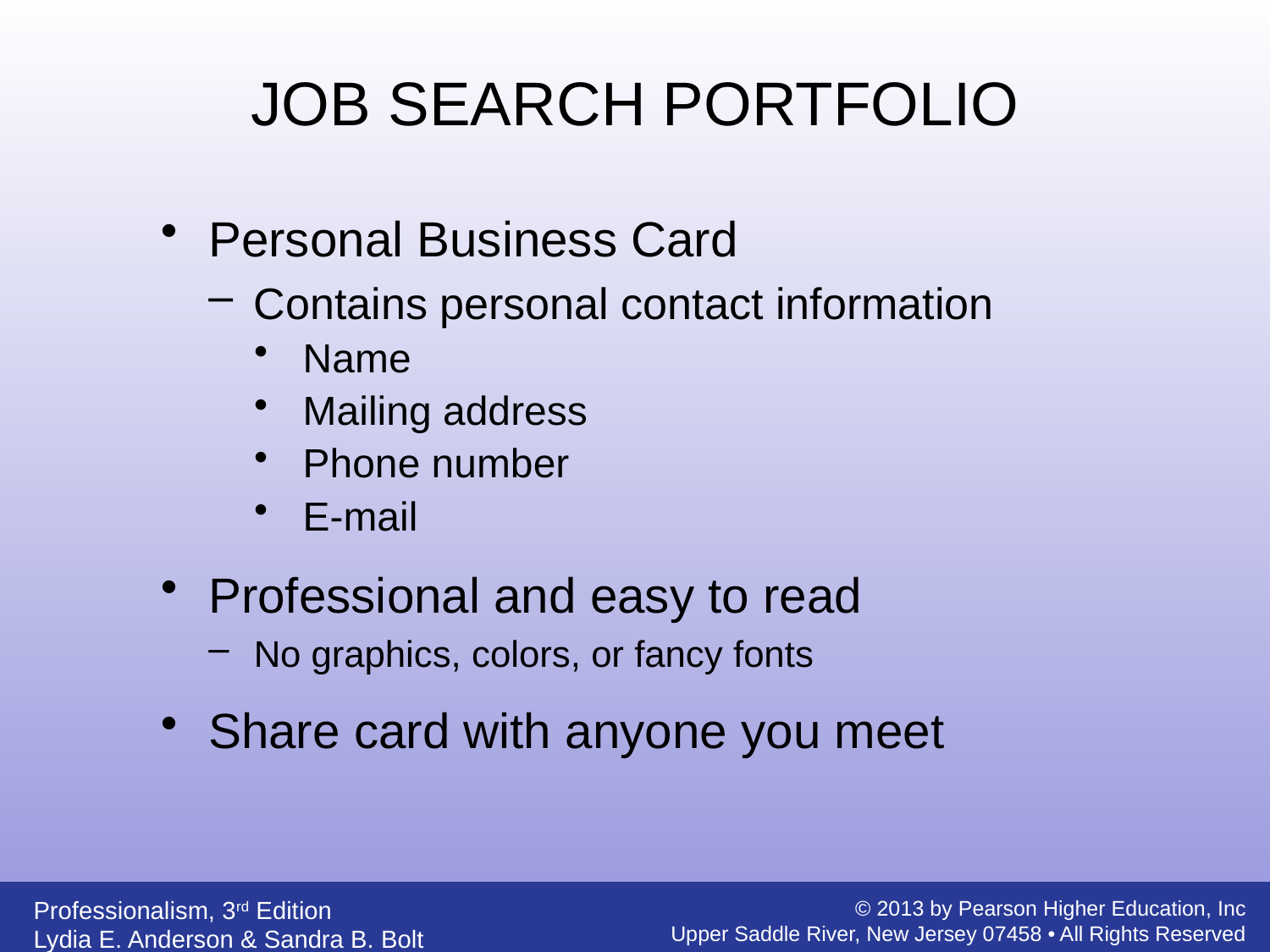

JOB SEARCH PORTFOLIO
Personal Business Card
Contains personal contact information
Name
Mailing address
Phone number
E-mail
Professional and easy to read
No graphics, colors, or fancy fonts
Share card with anyone you meet